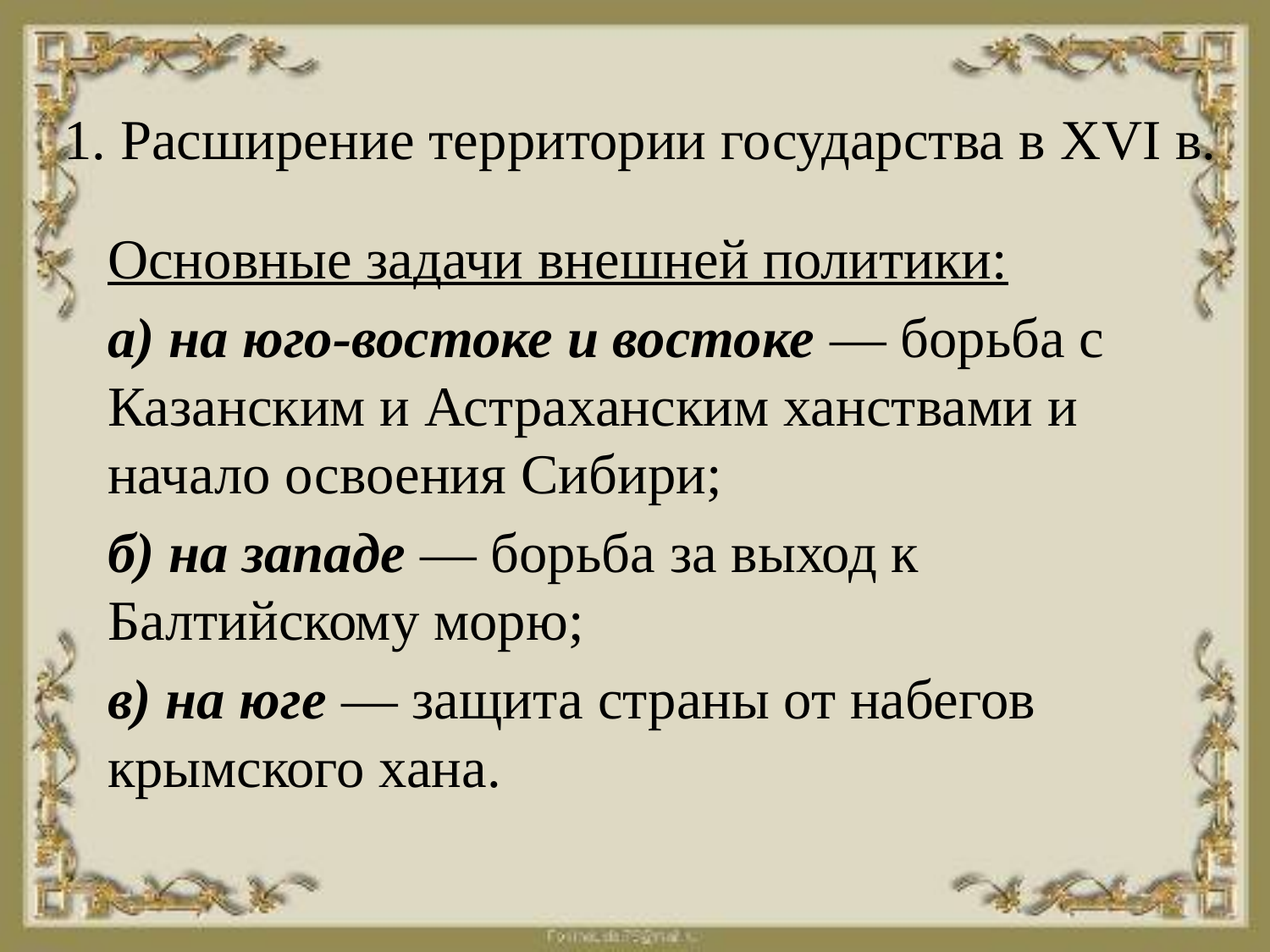

# 1. Расширение территории государства в XVI в.
Основные задачи внешней политики:
а) на юго-востоке и востоке — борьба с Казанским и Астраханским ханствами и начало освоения Сибири;
б) на западе — борьба за выход к Балтийскому морю;
в) на юге — защита страны от набегов крымского хана.